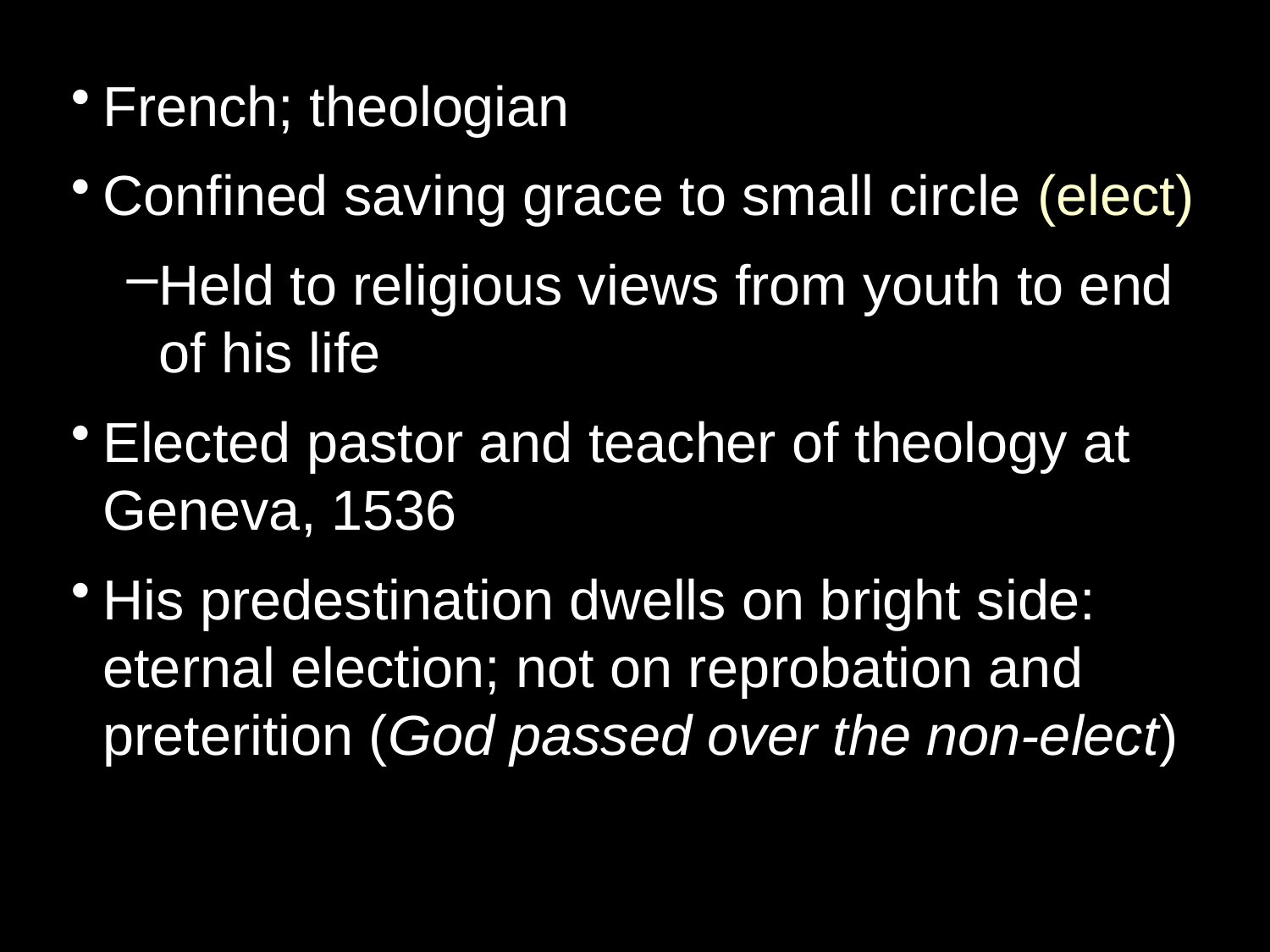

French; theologian
Confined saving grace to small circle (elect)
Held to religious views from youth to end of his life
Elected pastor and teacher of theology at Geneva, 1536
His predestination dwells on bright side: eternal election; not on reprobation and preterition (God passed over the non-elect)